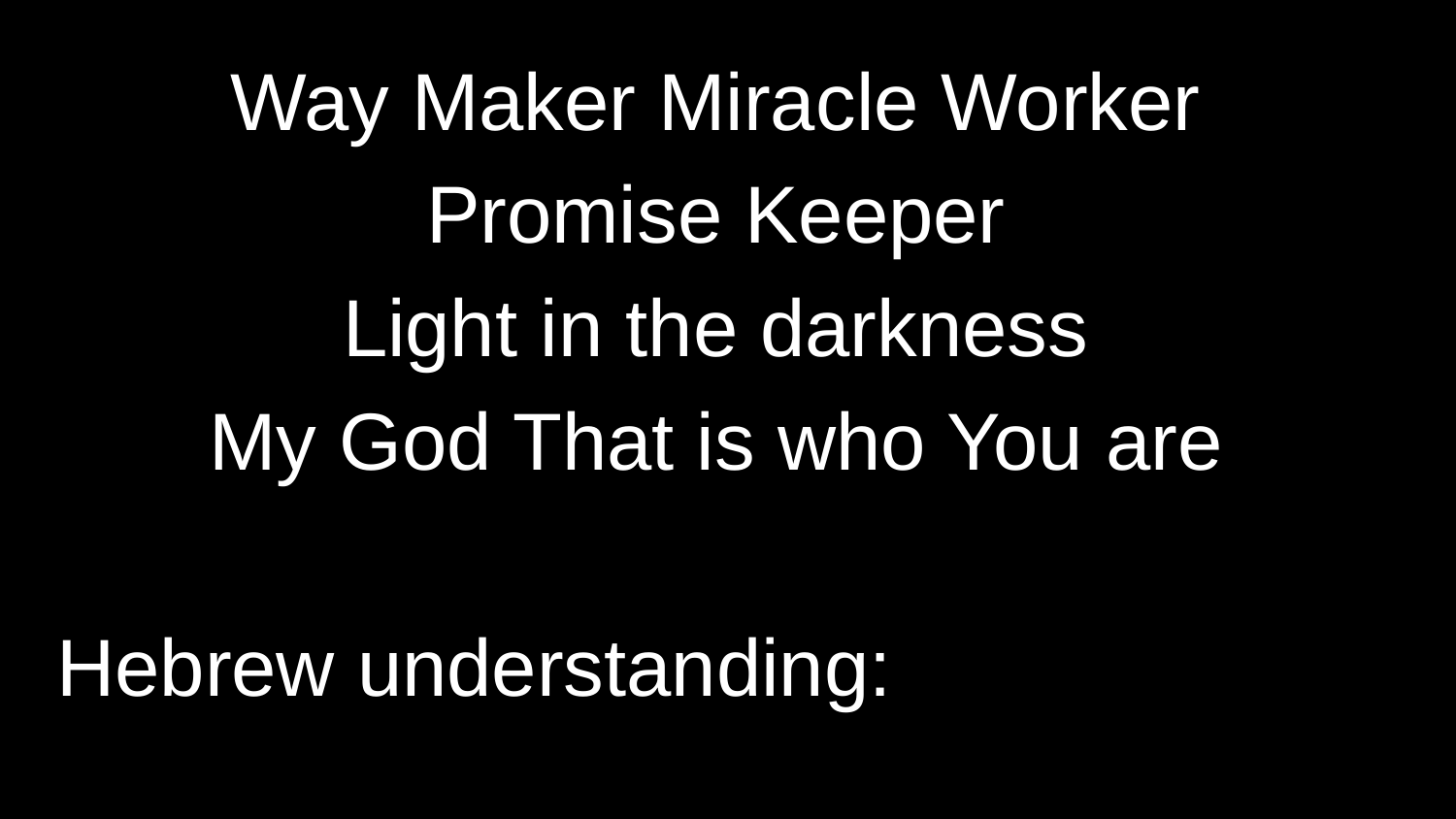

Way Maker Miracle Worker
Promise Keeper
Light in the darkness
My God That is who You are

Hebrew understanding: